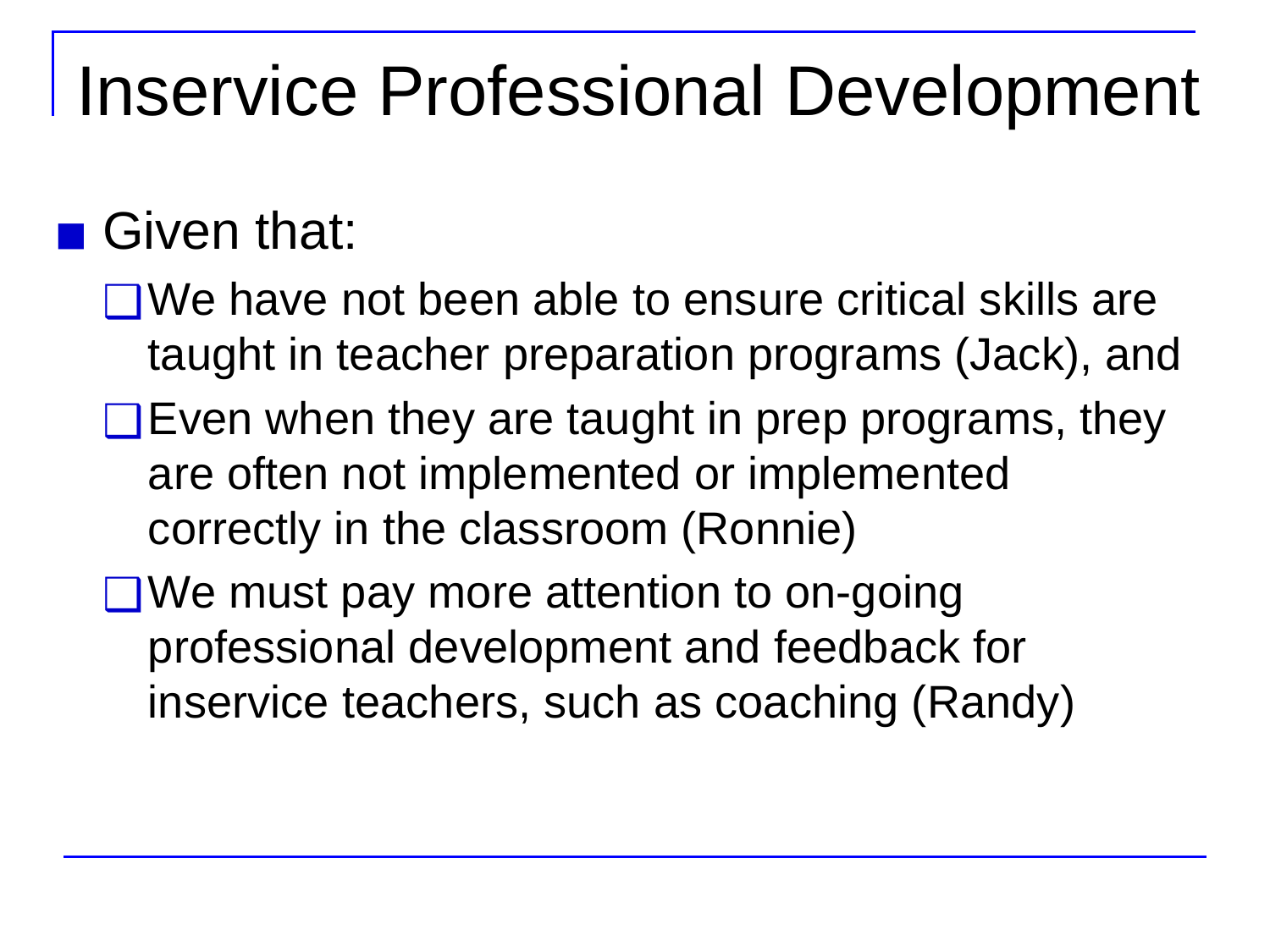

# Inservice Professional Development
Given that:
We have not been able to ensure critical skills are taught in teacher preparation programs (Jack), and
Even when they are taught in prep programs, they are often not implemented or implemented correctly in the classroom (Ronnie)
We must pay more attention to on-going professional development and feedback for inservice teachers, such as coaching (Randy)